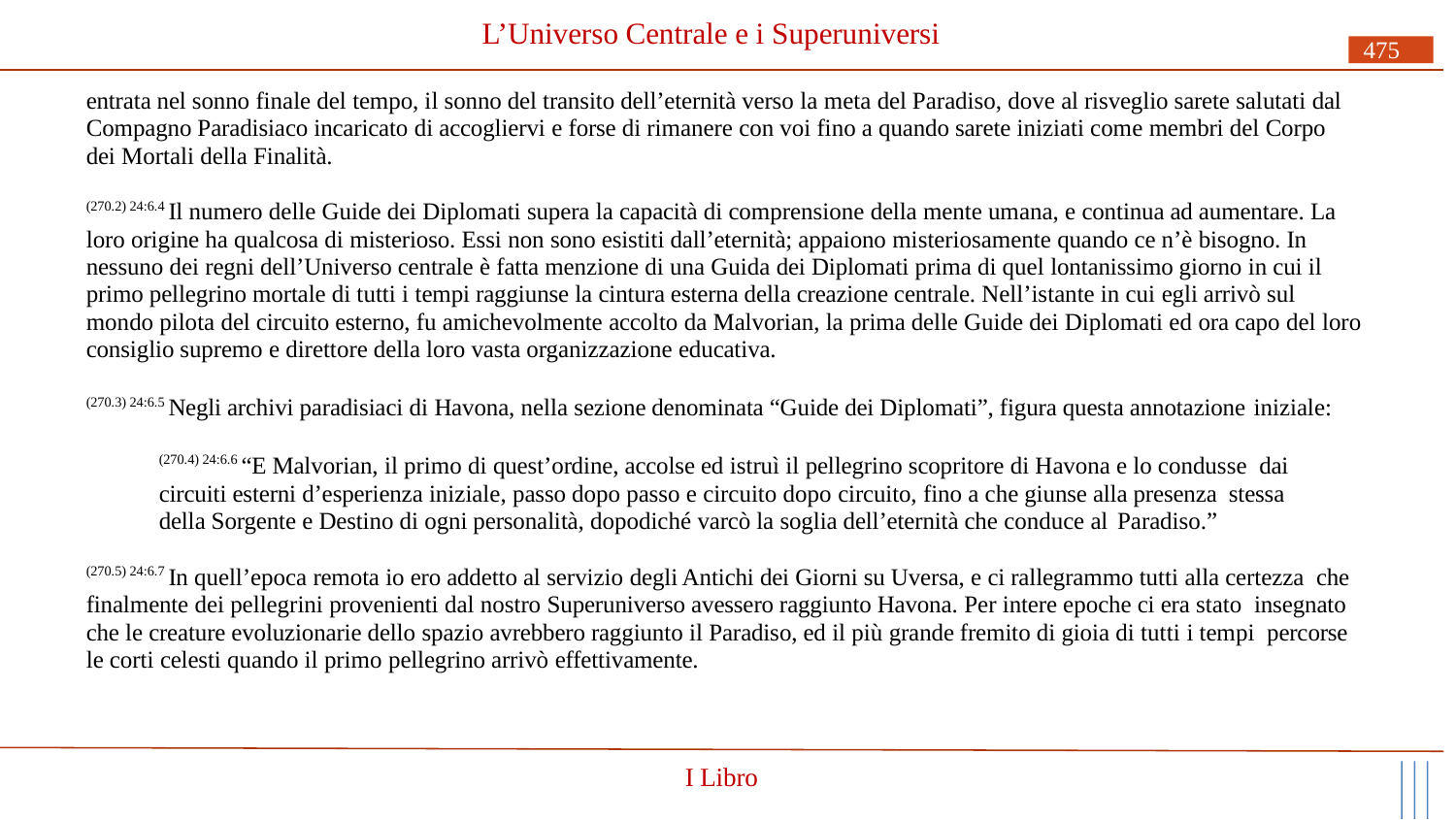

# L’Universo Centrale e i Superuniversi
475

entrata nel sonno finale del tempo, il sonno del transito dell’eternità verso la meta del Paradiso, dove al risveglio sarete salutati dal  Compagno Paradisiaco incaricato di accogliervi e forse di rimanere con voi fino a quando sarete iniziati come membri del Corpo  dei Mortali della Finalità.

(270.2) 24:6.4 Il numero delle Guide dei Diplomati supera la capacità di comprensione della mente umana, e continua ad aumentare. La  loro origine ha qualcosa di misterioso. Essi non sono esistiti dall’eternità; appaiono misteriosamente quando ce n’è bisogno. In  nessuno dei regni dell’Universo centrale è fatta menzione di una Guida dei Diplomati prima di quel lontanissimo giorno in cui il  primo pellegrino mortale di tutti i tempi raggiunse la cintura esterna della creazione centrale. Nell’istante in cui egli arrivò sul  mondo pilota del circuito esterno, fu amichevolmente accolto da Malvorian, la prima delle Guide dei Diplomati ed ora capo del loro  consiglio supremo e direttore della loro vasta organizzazione educativa.

(270.3) 24:6.5 Negli archivi paradisiaci di Havona, nella sezione denominata “Guide dei Diplomati”, figura questa annotazione iniziale:

(270.4) 24:6.6 “E Malvorian, il primo di quest’ordine, accolse ed istruì il pellegrino scopritore di Havona e lo condusse  dai circuiti esterni d’esperienza iniziale, passo dopo passo e circuito dopo circuito, fino a che giunse alla presenza  stessa della Sorgente e Destino di ogni personalità, dopodiché varcò la soglia dell’eternità che conduce al Paradiso.”

(270.5) 24:6.7 In quell’epoca remota io ero addetto al servizio degli Antichi dei Giorni su Uversa, e ci rallegrammo tutti alla certezza  che finalmente dei pellegrini provenienti dal nostro Superuniverso avessero raggiunto Havona. Per intere epoche ci era stato  insegnato che le creature evoluzionarie dello spazio avrebbero raggiunto il Paradiso, ed il più grande fremito di gioia di tutti i tempi  percorse le corti celesti quando il primo pellegrino arrivò effettivamente.

I Libro